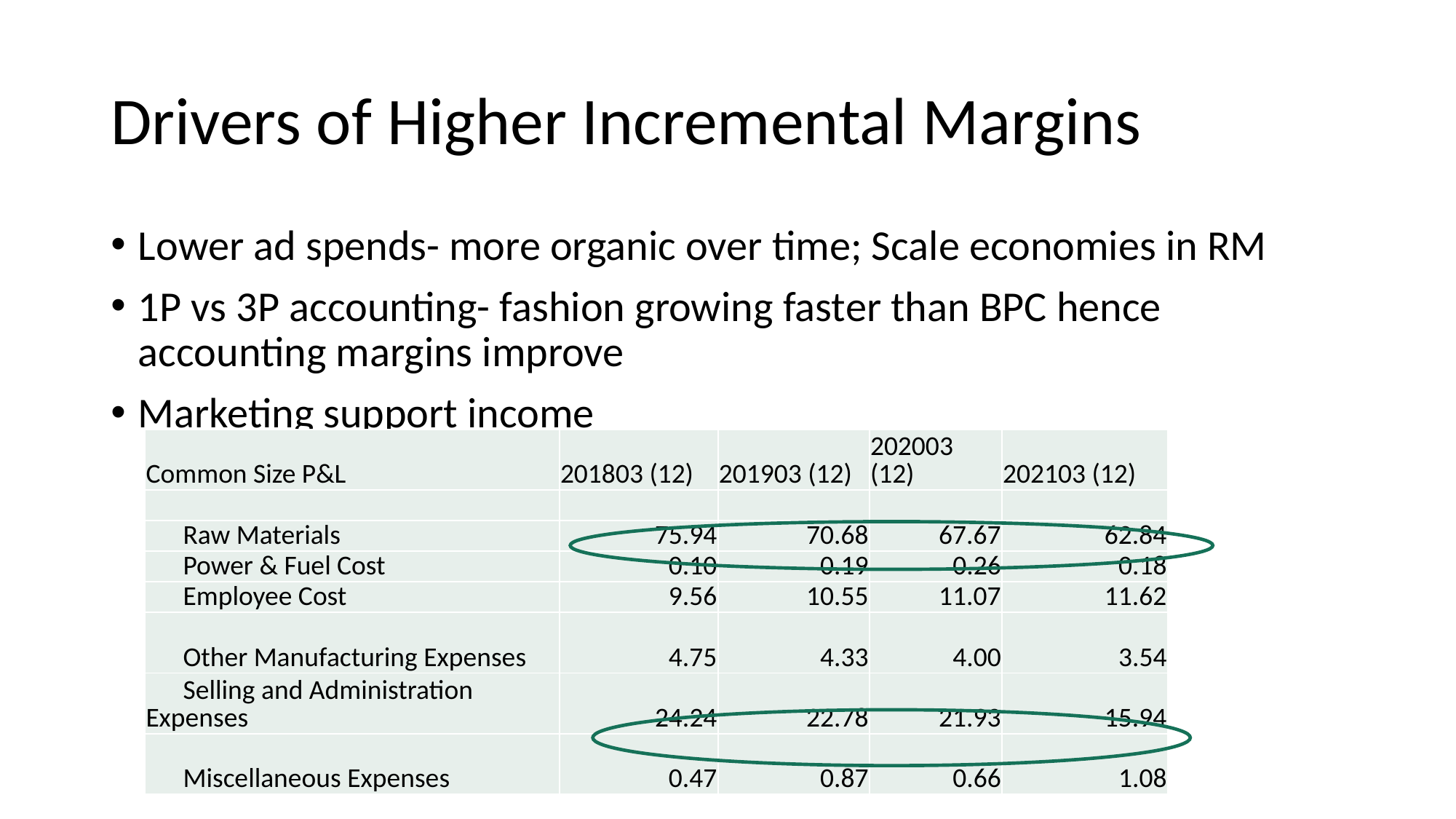

# Drivers of Higher Incremental Margins
Lower ad spends- more organic over time; Scale economies in RM
1P vs 3P accounting- fashion growing faster than BPC hence accounting margins improve
Marketing support income
| Common Size P&L | 201803 (12) | 201903 (12) | 202003 (12) | 202103 (12) |
| --- | --- | --- | --- | --- |
|  |  |  |  |  |
| Raw Materials | 75.94 | 70.68 | 67.67 | 62.84 |
| Power & Fuel Cost | 0.10 | 0.19 | 0.26 | 0.18 |
| Employee Cost | 9.56 | 10.55 | 11.07 | 11.62 |
| Other Manufacturing Expenses | 4.75 | 4.33 | 4.00 | 3.54 |
| Selling and Administration Expenses | 24.24 | 22.78 | 21.93 | 15.94 |
| Miscellaneous Expenses | 0.47 | 0.87 | 0.66 | 1.08 |